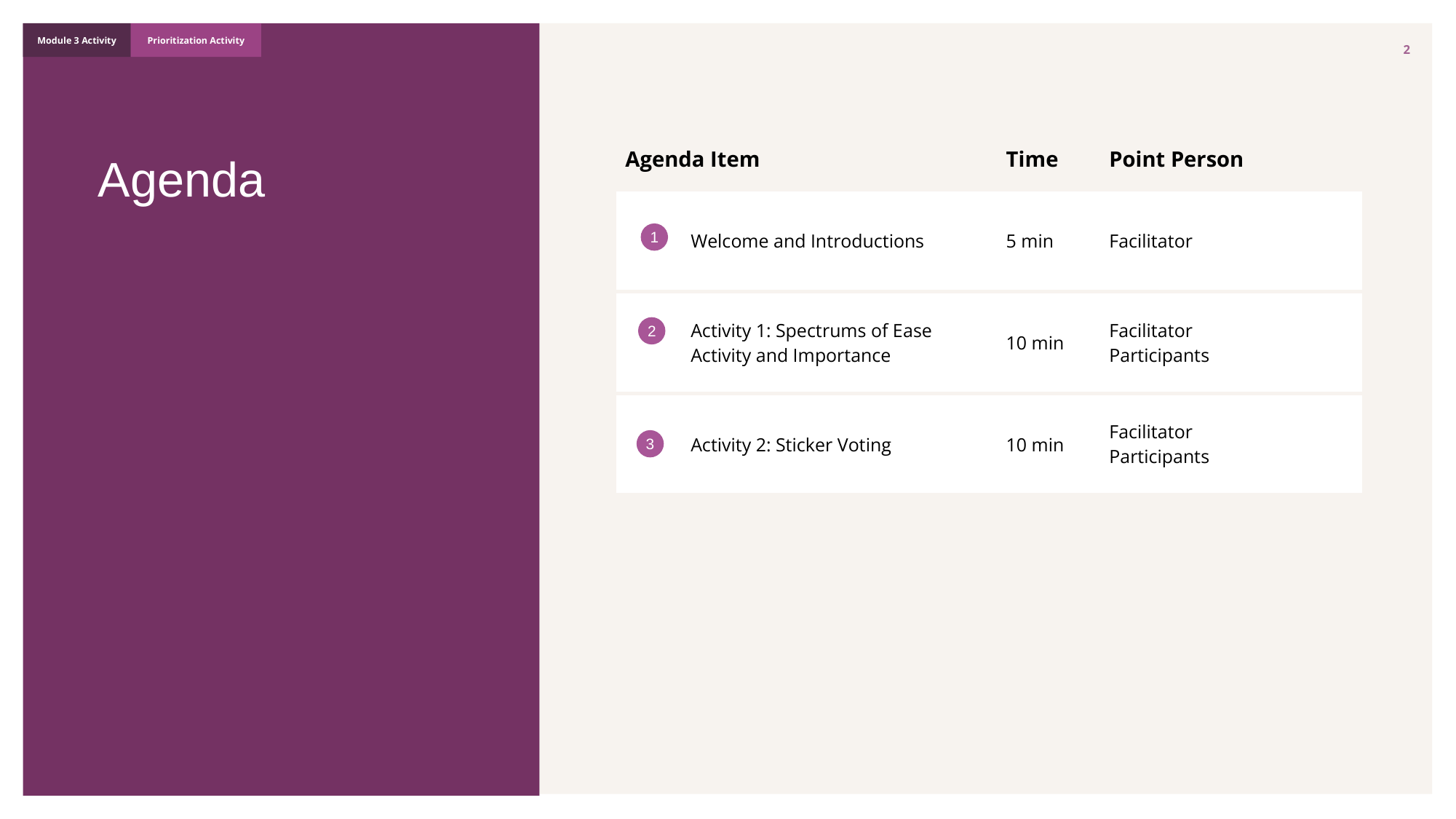

2
| Agenda Item | Time | Point Person |
| --- | --- | --- |
| Welcome and Introductions | 5 min | Facilitator |
| Activity 1: Spectrums of Ease Activity and Importance | 10 min | Facilitator Participants |
| Activity 2: Sticker Voting | 10 min | Facilitator Participants |
Agenda
1
2
3